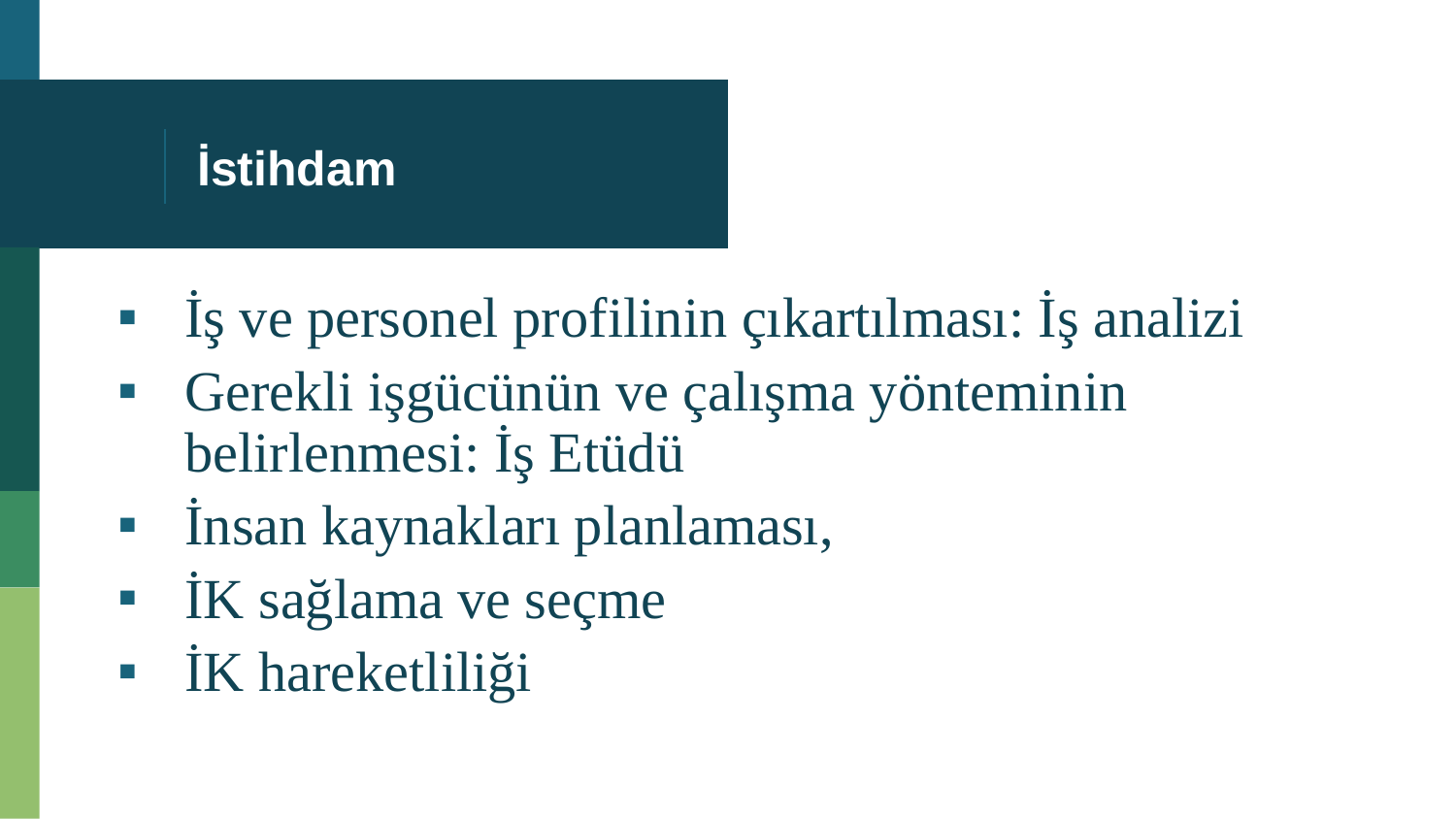

# İstihdam
İş ve personel profilinin çıkartılması: İş analizi
Gerekli işgücünün ve çalışma yönteminin belirlenmesi: İş Etüdü
İnsan kaynakları planlaması,
İK sağlama ve seçme
İK hareketliliği